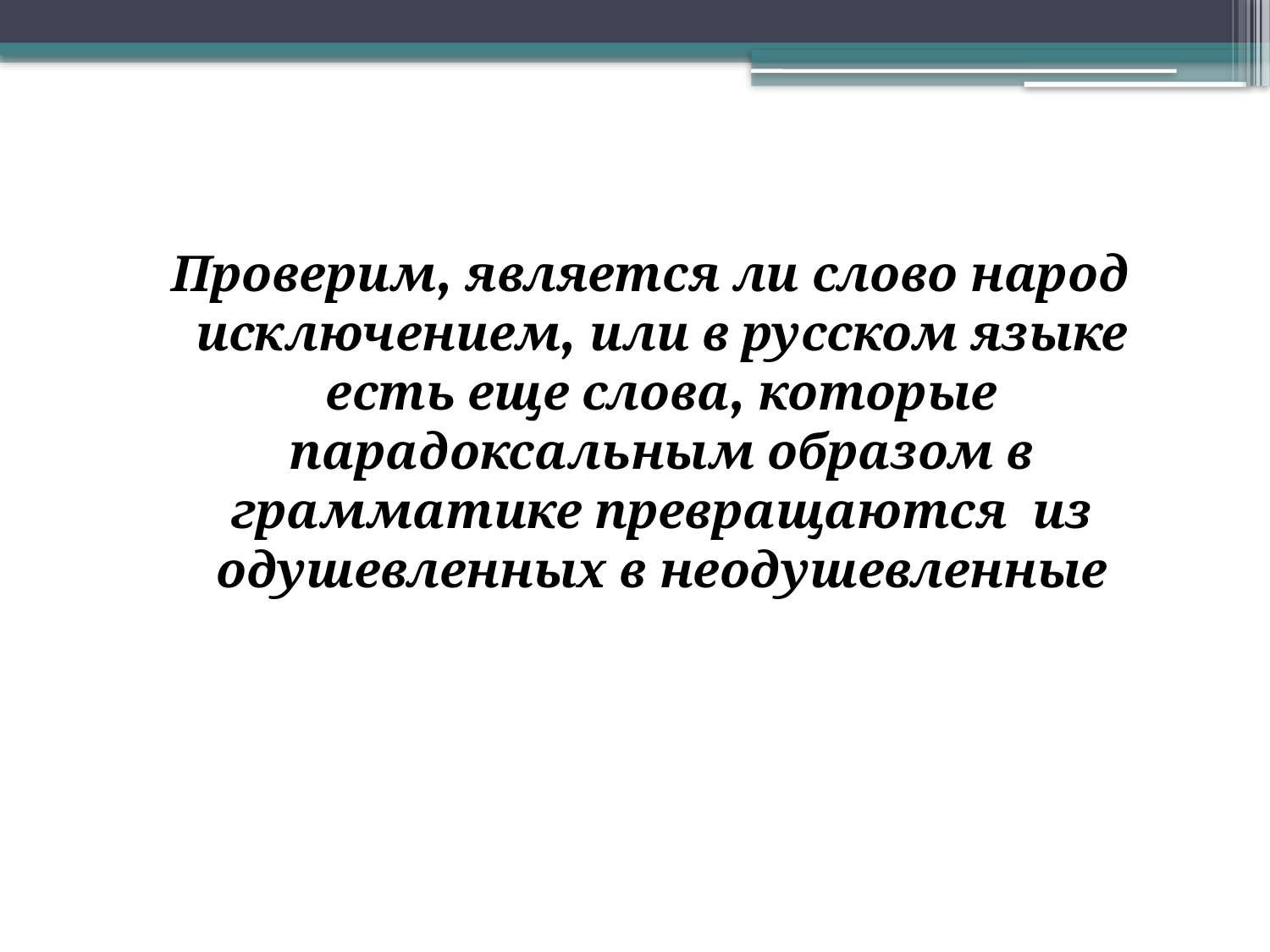

Проверим, является ли слово народ  исключением, или в русском языке есть еще слова, которые парадоксальным образом в грамматике превращаются  из одушевленных в неодушевленные